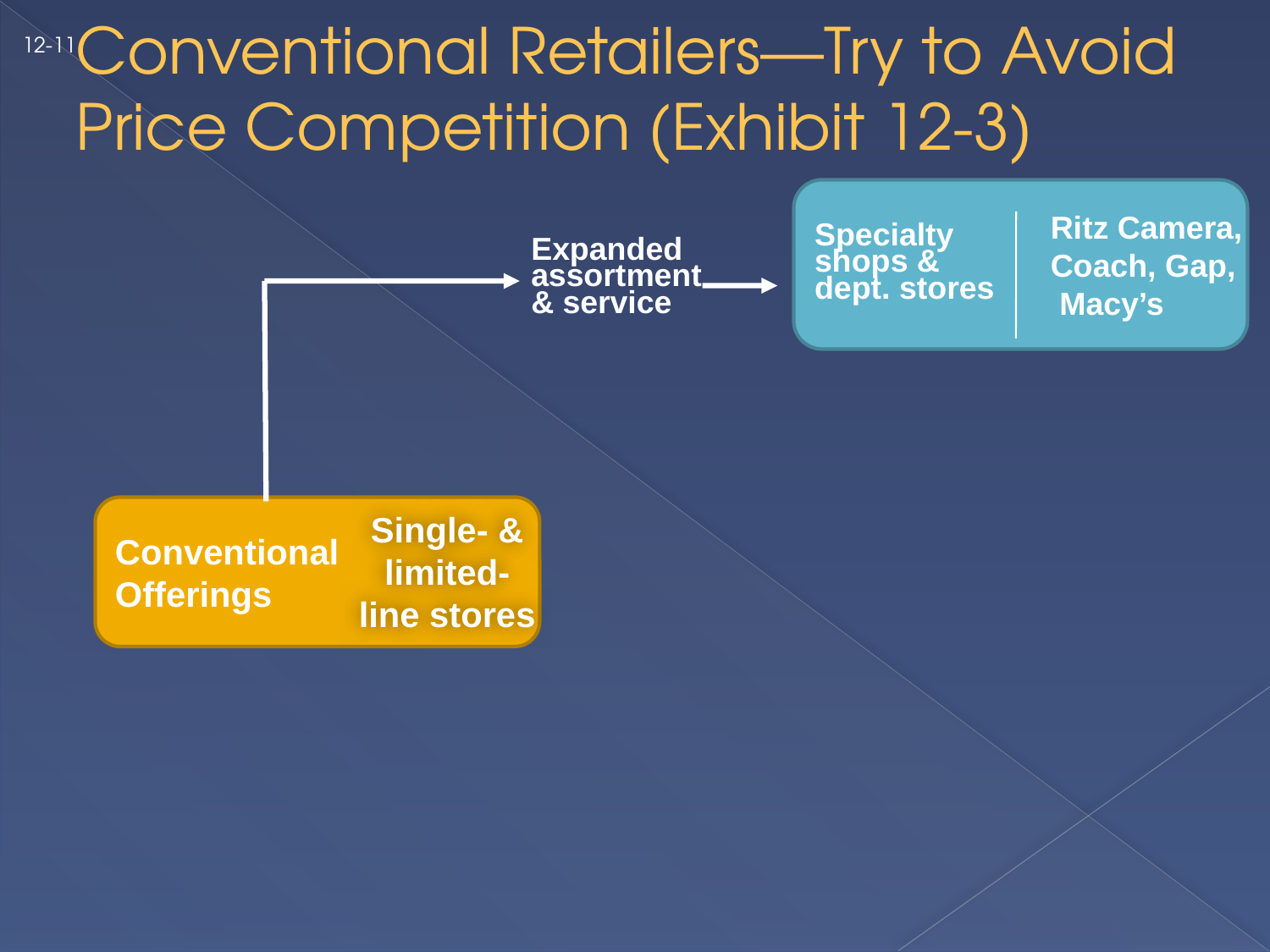

# Conventional Retailers—Try to Avoid Price Competition (Exhibit 12-3)
12-11
Specialty
shops &
dept. stores
Ritz Camera,
Coach, Gap,
 Macy’s
Expanded
assortment
& service

Conventional
Offerings
Single- &
limited-
line stores